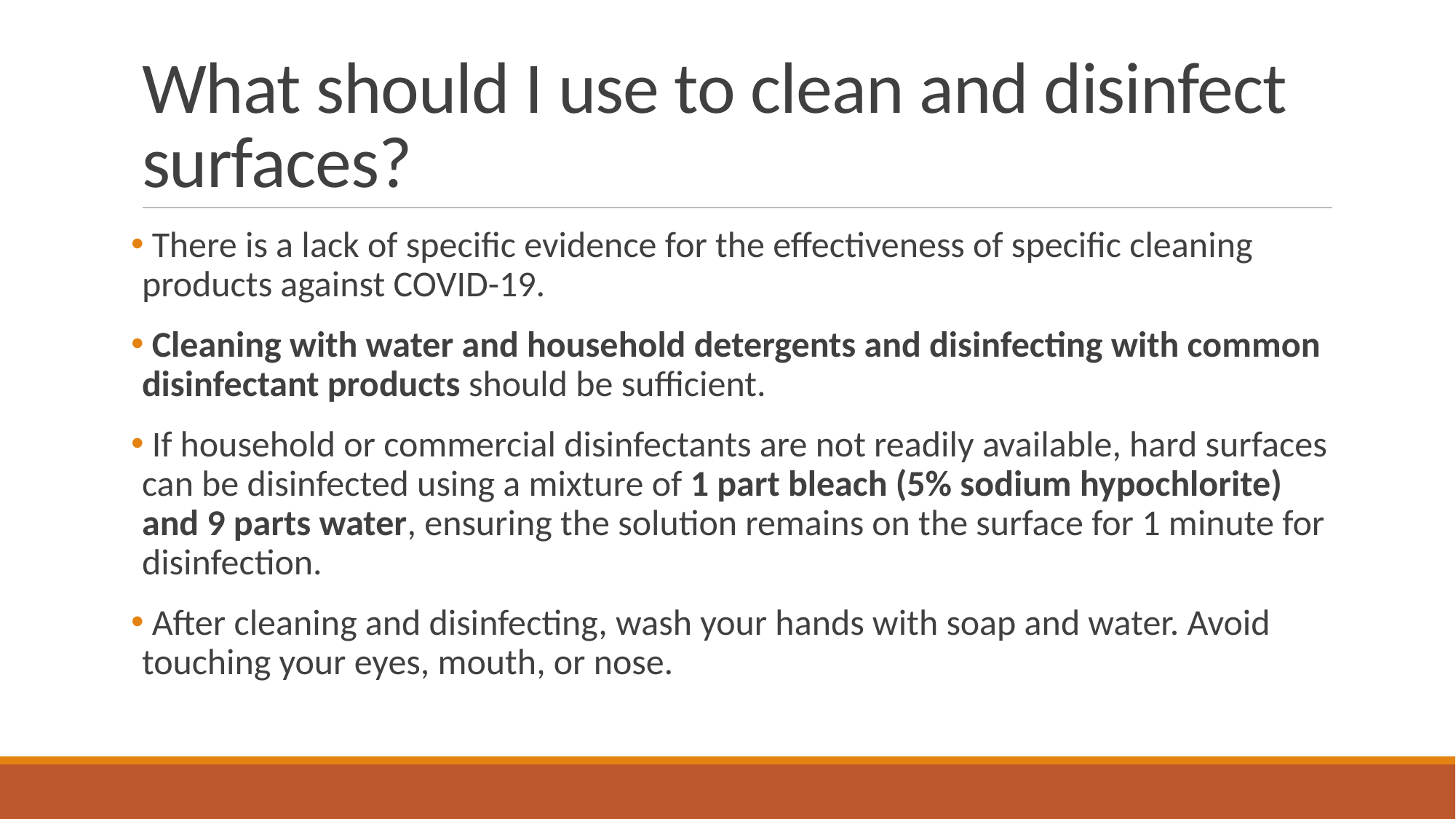

# What should I use to clean and disinfect surfaces?
 There is a lack of specific evidence for the effectiveness of specific cleaning products against COVID-19.
 Cleaning with water and household detergents and disinfecting with common disinfectant products should be sufficient.
 If household or commercial disinfectants are not readily available, hard surfaces can be disinfected using a mixture of 1 part bleach (5% sodium hypochlorite) and 9 parts water, ensuring the solution remains on the surface for 1 minute for disinfection.
 After cleaning and disinfecting, wash your hands with soap and water. Avoid touching your eyes, mouth, or nose.